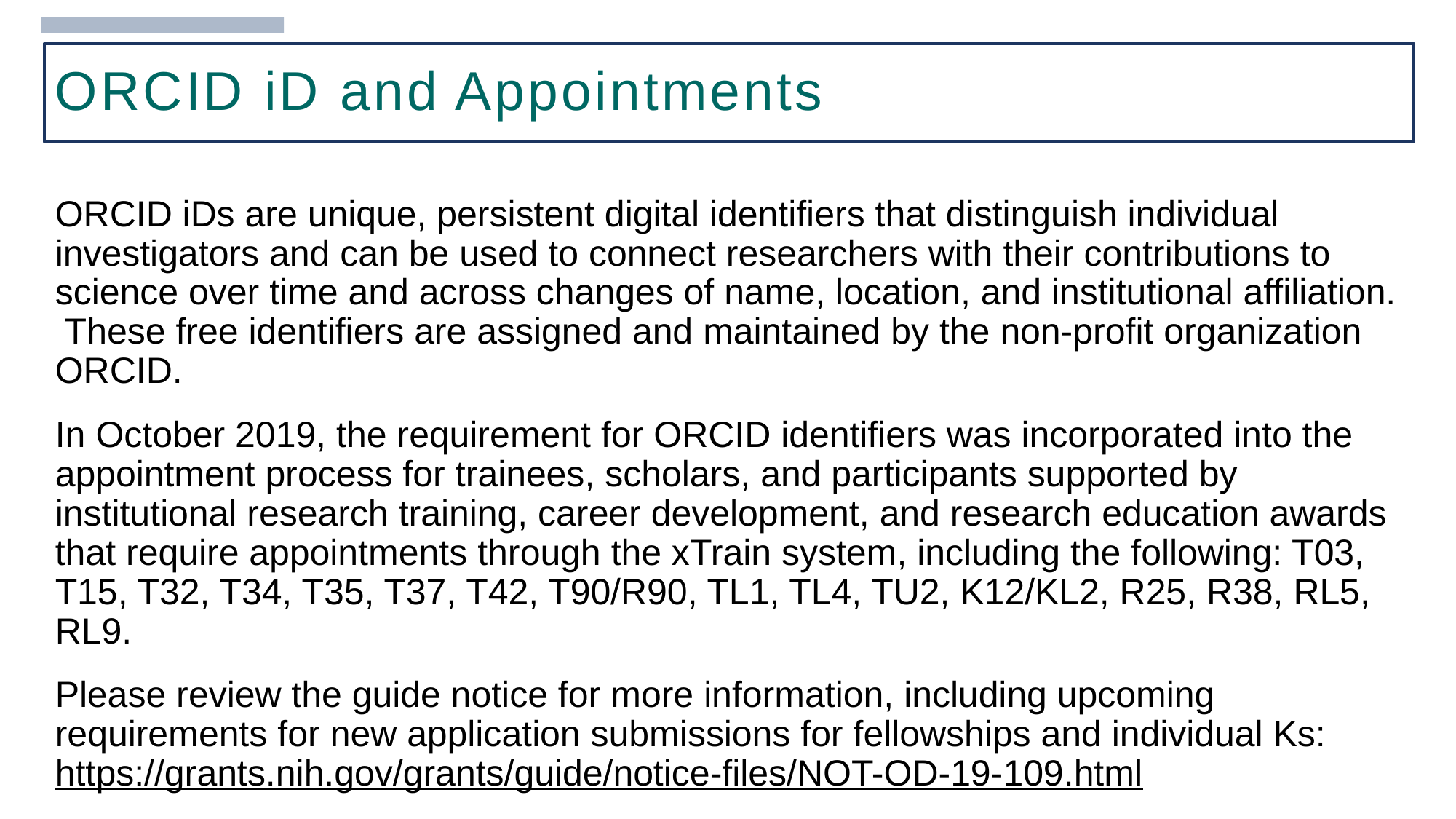

# ORCID iD and Appointments
ORCID iDs are unique, persistent digital identifiers that distinguish individual investigators and can be used to connect researchers with their contributions to science over time and across changes of name, location, and institutional affiliation.  These free identifiers are assigned and maintained by the non-profit organization ORCID.
In October 2019, the requirement for ORCID identifiers was incorporated into the appointment process for trainees, scholars, and participants supported by institutional research training, career development, and research education awards that require appointments through the xTrain system, including the following: T03, T15, T32, T34, T35, T37, T42, T90/R90, TL1, TL4, TU2, K12/KL2, R25, R38, RL5, RL9.
Please review the guide notice for more information, including upcoming requirements for new application submissions for fellowships and individual Ks: https://grants.nih.gov/grants/guide/notice-files/NOT-OD-19-109.html